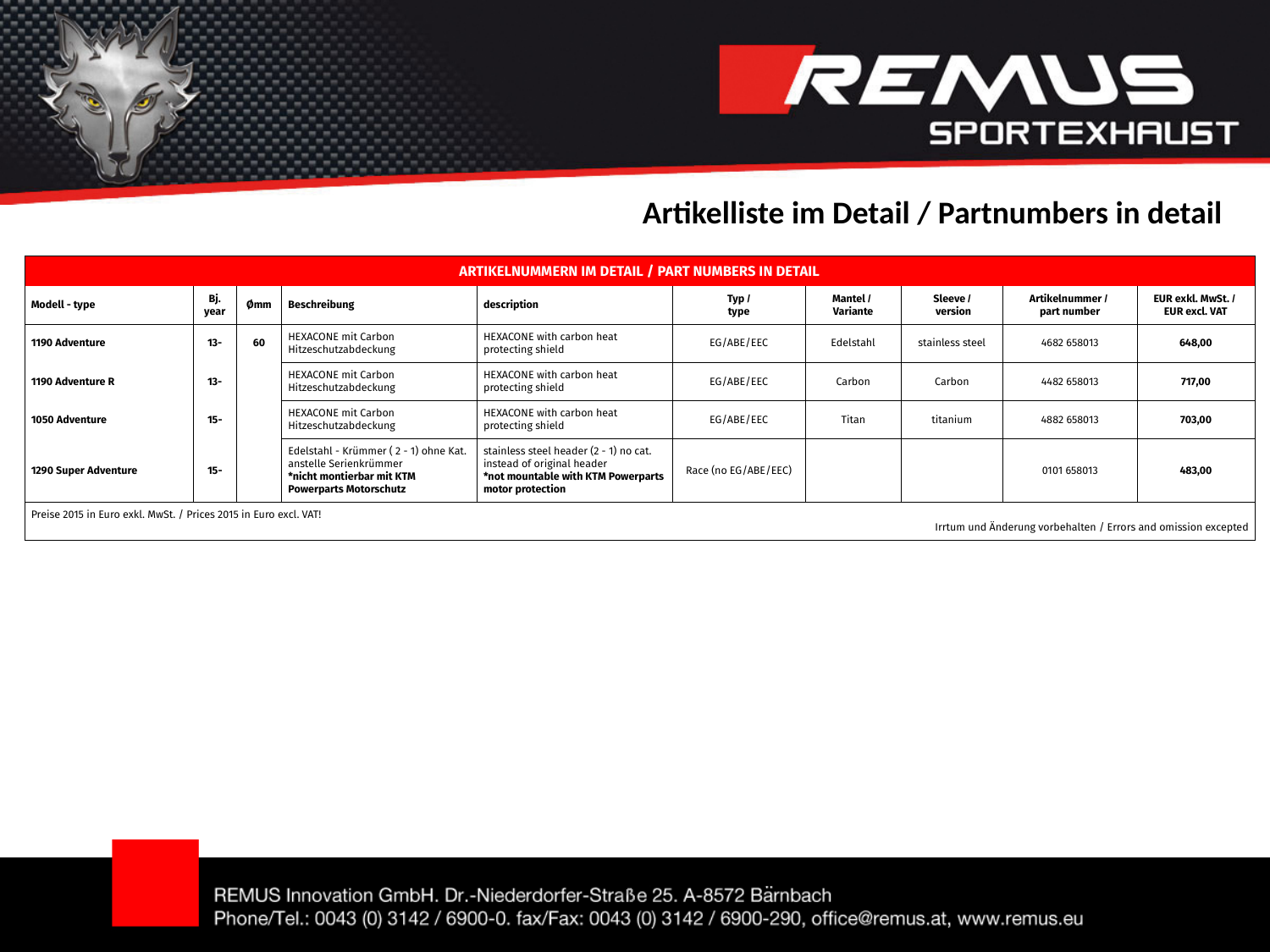

Artikelliste im Detail / Partnumbers in detail
| ARTIKELNUMMERN IM DETAIL / PART NUMBERS IN DETAIL |  |  |  |  |  |  |  |  |  |
| --- | --- | --- | --- | --- | --- | --- | --- | --- | --- |
| Modell - type | Bj. year | Ømm | Beschreibung | description | Typ / type | Mantel / Variante | Sleeve / version | Artikelnummer / part number | EUR exkl. MwSt. / EUR excl. VAT |
| 1190 Adventure | 13- | 60 | HEXACONE mit Carbon Hitzeschutzabdeckung | HEXACONE with carbon heat protecting shield | EG/ABE/EEC | Edelstahl | stainless steel | 4682 658013 | 648,00 |
| 1190 Adventure R | 13- |  | HEXACONE mit Carbon Hitzeschutzabdeckung | HEXACONE with carbon heat protecting shield | EG/ABE/EEC | Carbon | Carbon | 4482 658013 | 717,00 |
| 1050 Adventure | 15- |  | HEXACONE mit Carbon Hitzeschutzabdeckung | HEXACONE with carbon heat protecting shield | EG/ABE/EEC | Titan | titanium | 4882 658013 | 703,00 |
| 1290 Super Adventure | 15- |  | Edelstahl - Krümmer ( 2 - 1) ohne Kat. anstelle Serienkrümmer \*nicht montierbar mit KTM Powerparts Motorschutz | stainless steel header (2 - 1) no cat. instead of original header \*not mountable with KTM Powerparts motor protection | Race (no EG/ABE/EEC) |  |  | 0101 658013 | 483,00 |
| Preise 2015 in Euro exkl. MwSt. / Prices 2015 in Euro excl. VAT! |  |  |  |  | Irrtum und Änderung vorbehalten / Errors and omission excepted |  |  |  |  |